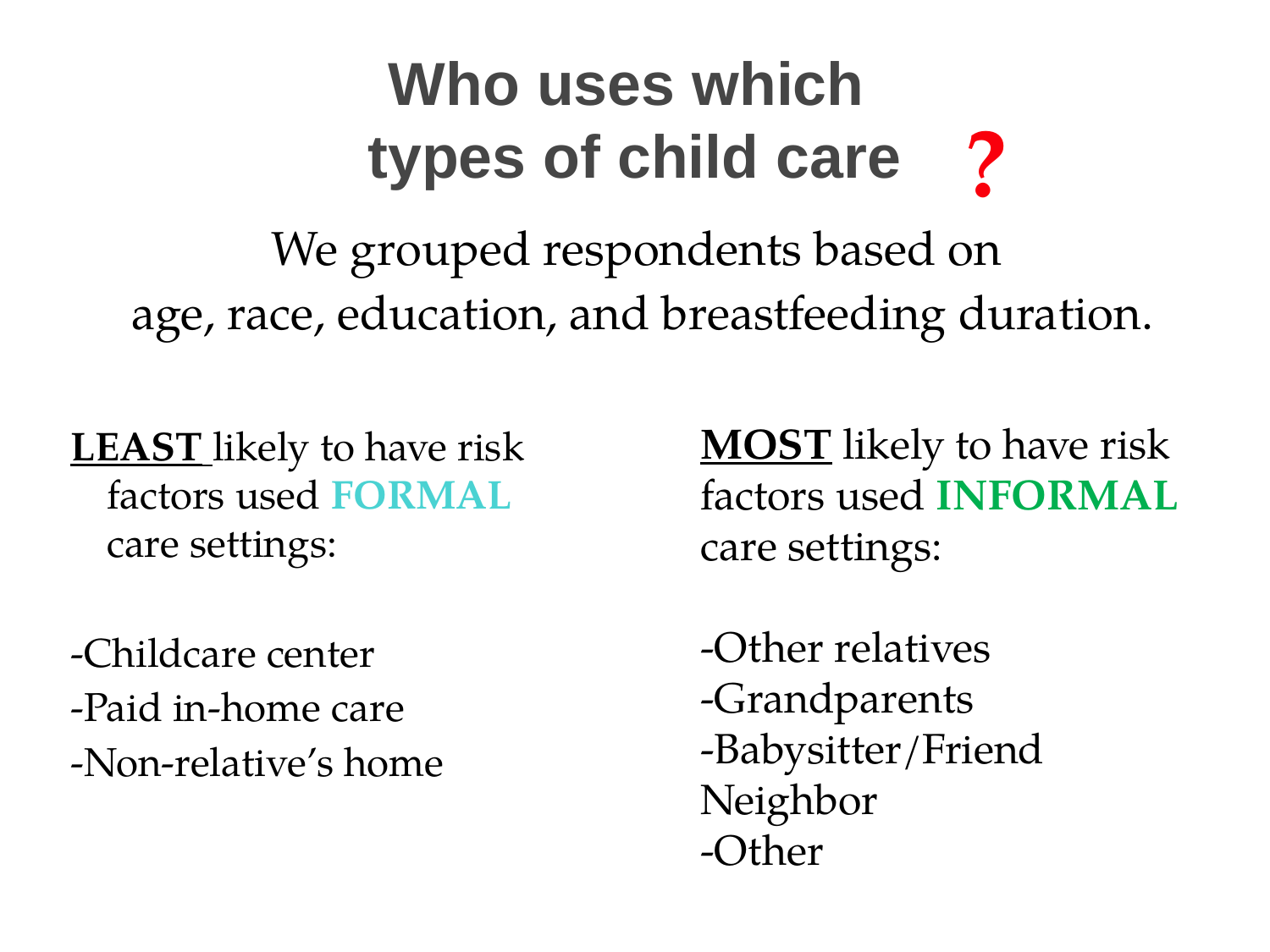

# Who uses which types of child care
?
We grouped respondents based on
age, race, education, and breastfeeding duration.

LEAST likely to have risk factors used FORMAL care settings:

-Childcare center
-Paid in-home care
-Non-relative’s home

MOST likely to have risk factors used INFORMAL care settings:

-Other relatives
-Grandparents
-Babysitter/Friend
Neighbor
-Other